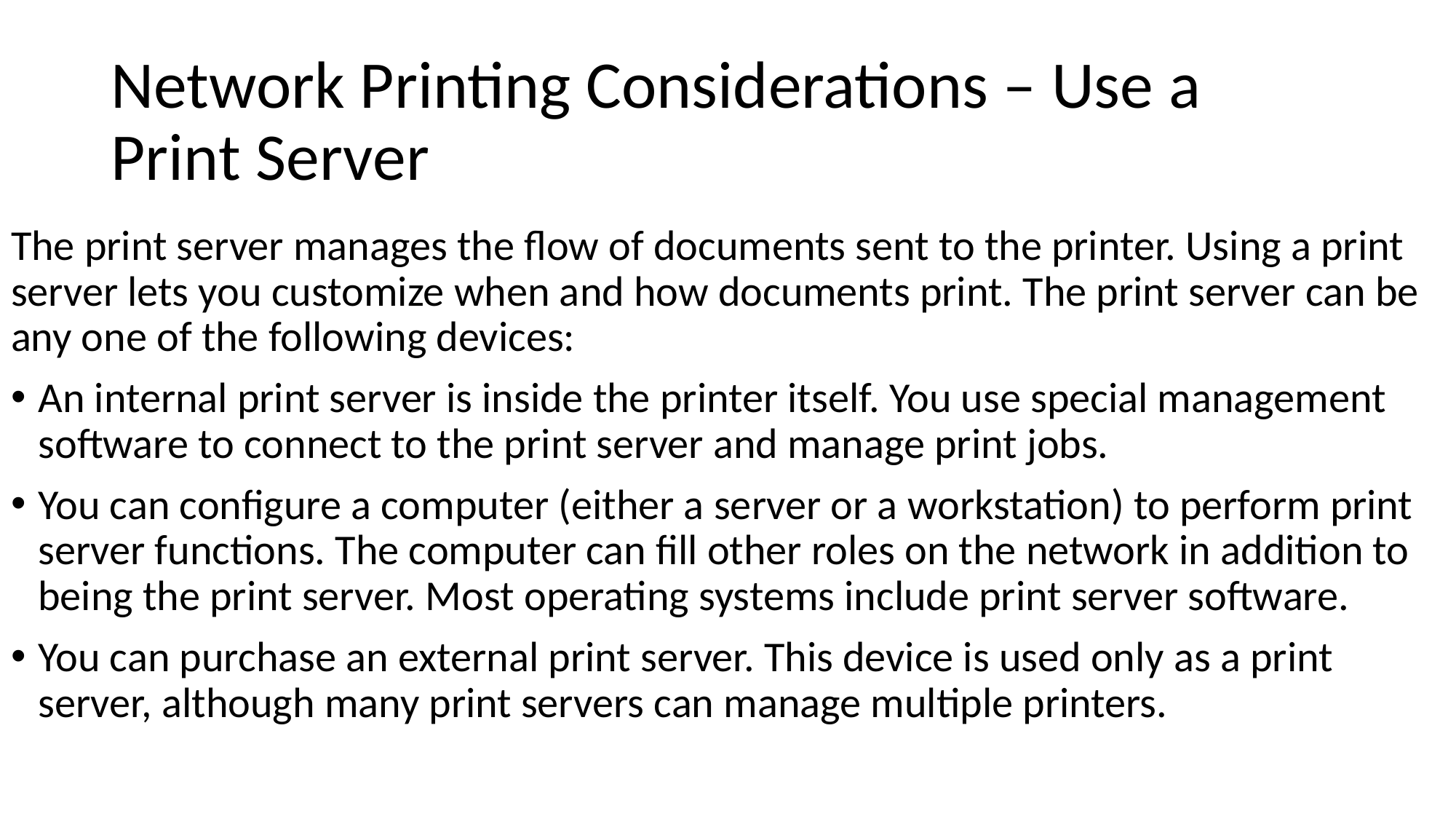

# Network Printing Considerations – Use a Print Server
The print server manages the flow of documents sent to the printer. Using a print server lets you customize when and how documents print. The print server can be any one of the following devices:
An internal print server is inside the printer itself. You use special management software to connect to the print server and manage print jobs.
You can configure a computer (either a server or a workstation) to perform print server functions. The computer can fill other roles on the network in addition to being the print server. Most operating systems include print server software.
You can purchase an external print server. This device is used only as a print server, although many print servers can manage multiple printers.